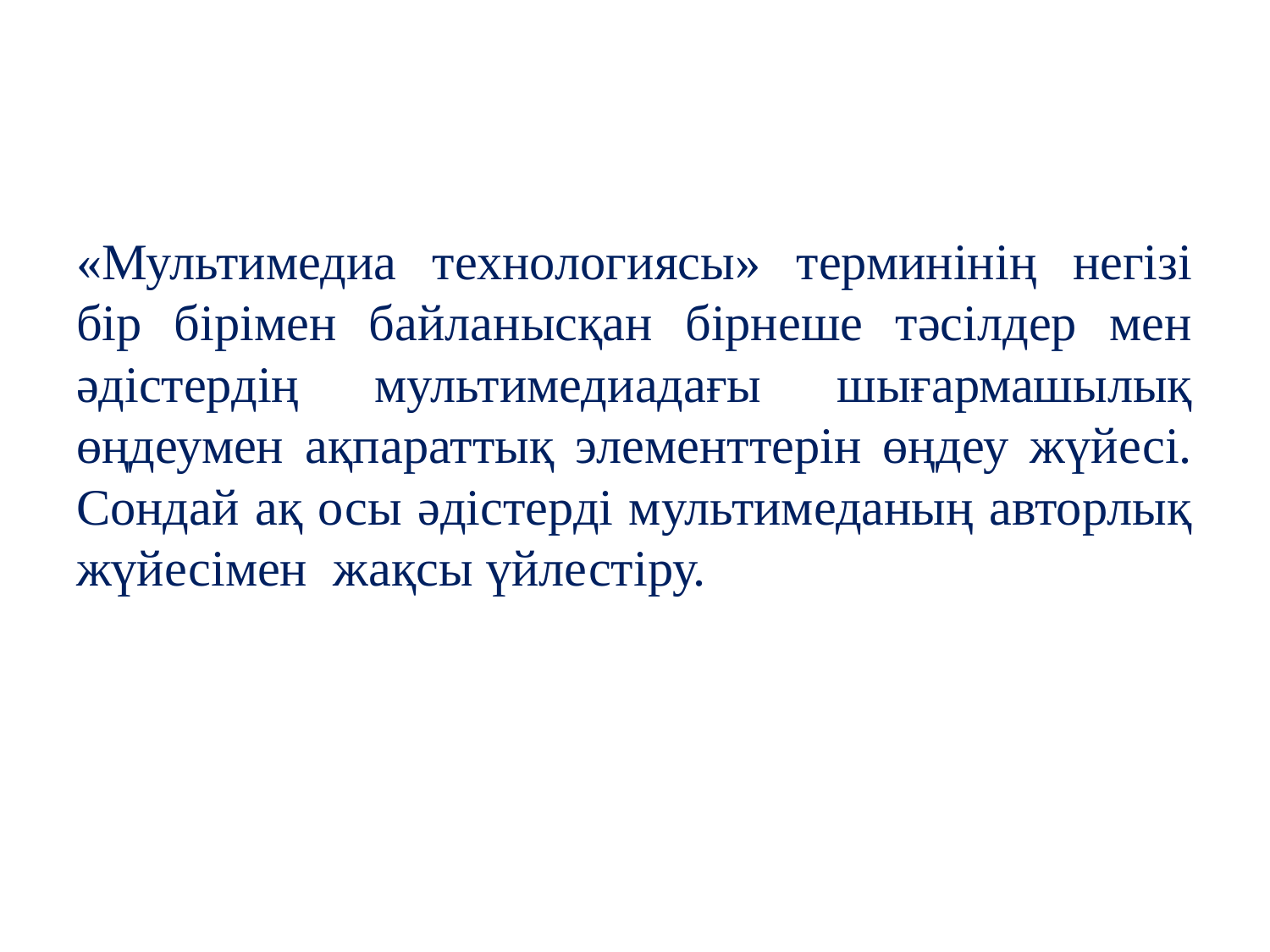

«Мультимедиа технологиясы» терминінің негізі бір бірімен байланысқан бірнеше тәсілдер мен әдістердің  мультимедиадағы  шығармашылық өңдеумен ақпараттық элементтерін өңдеу жүйесі. Сондай ақ осы әдістерді мультимеданың авторлық жүйесімен  жақсы үйлестіру.